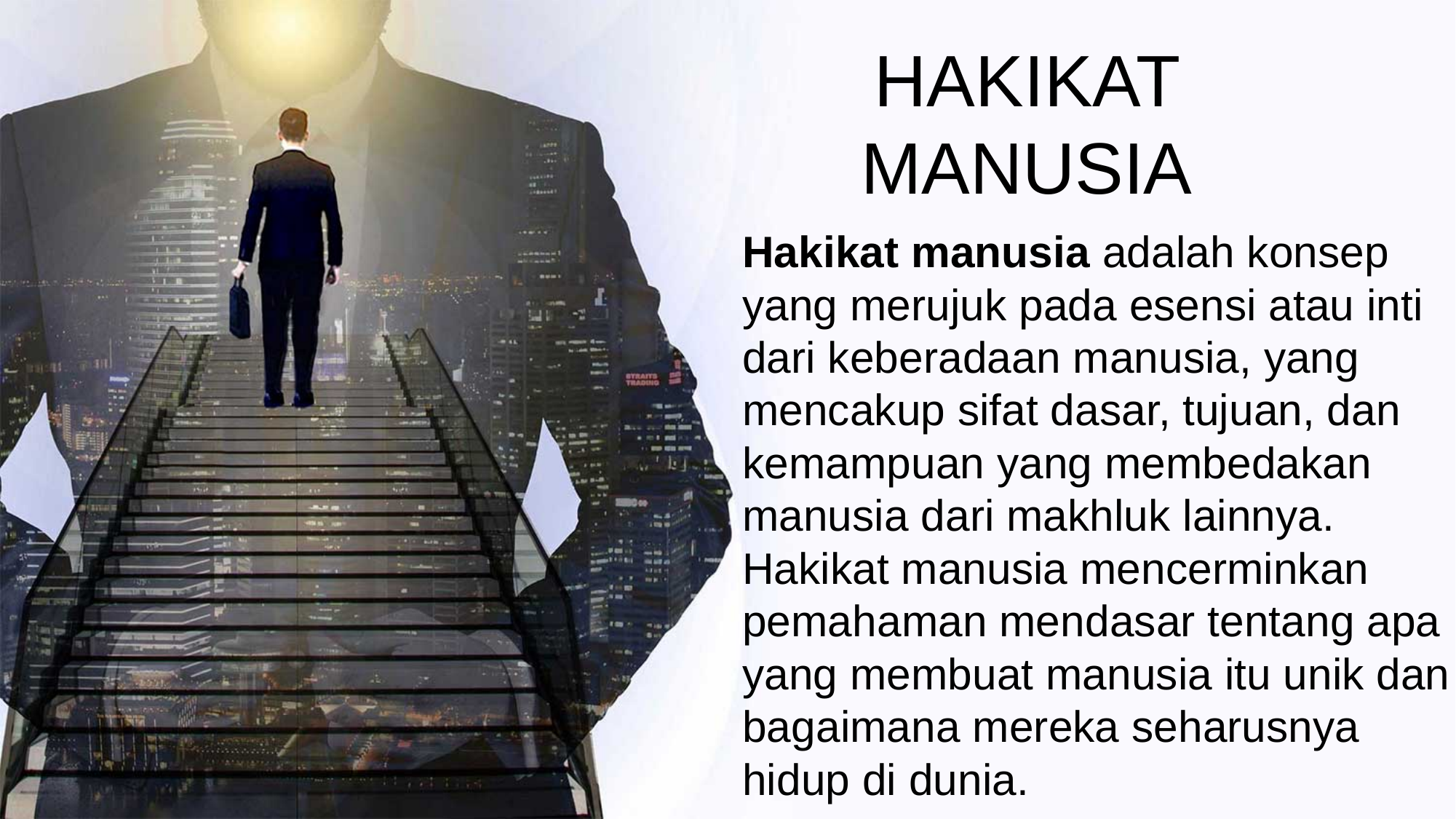

HAKIKAT MANUSIA
Hakikat manusia adalah konsep yang merujuk pada esensi atau inti dari keberadaan manusia, yang mencakup sifat dasar, tujuan, dan kemampuan yang membedakan manusia dari makhluk lainnya. Hakikat manusia mencerminkan pemahaman mendasar tentang apa yang membuat manusia itu unik dan bagaimana mereka seharusnya hidup di dunia.